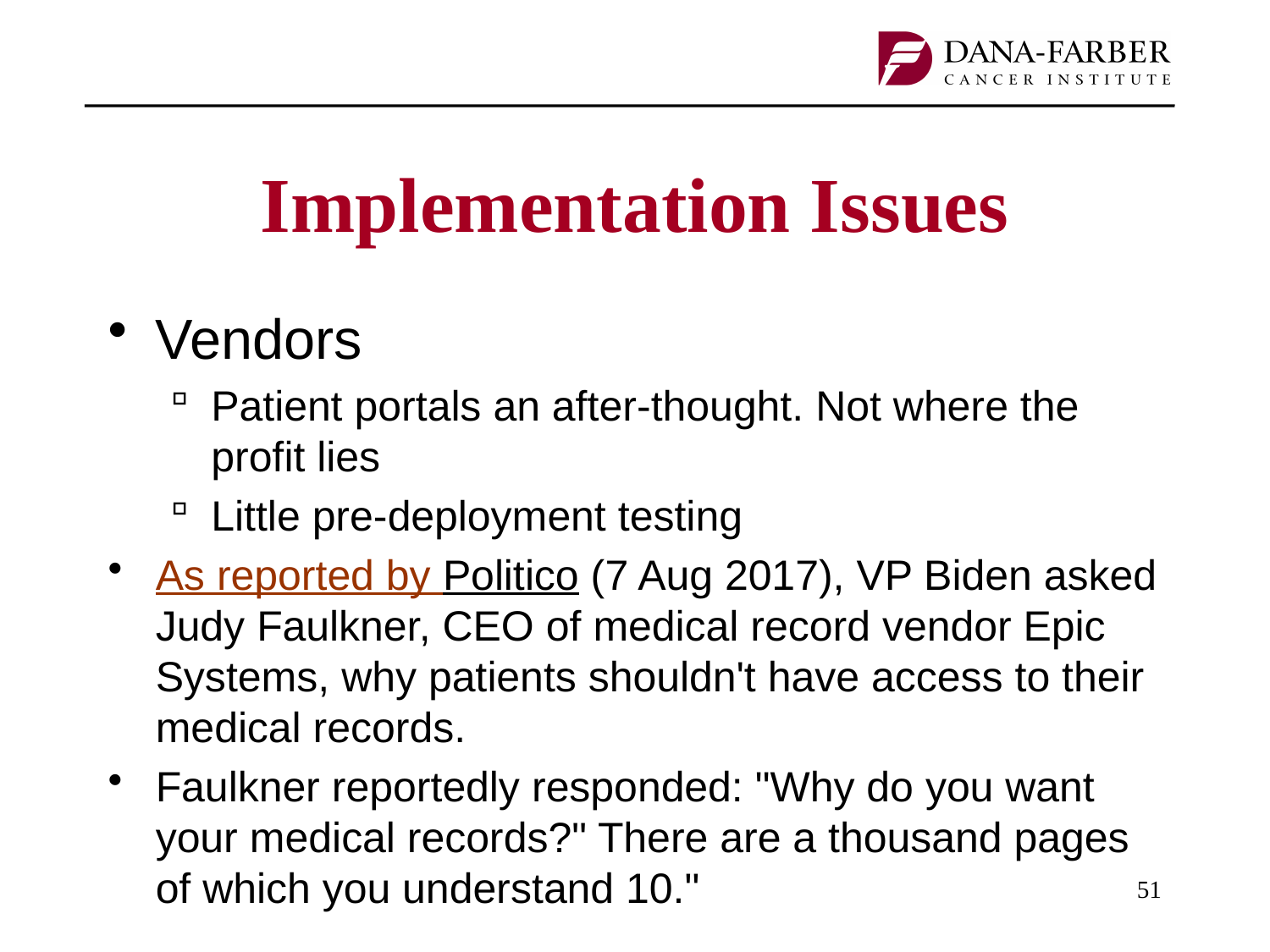

# Implementation Issues
Vendors
Patient portals an after-thought. Not where the profit lies
Little pre-deployment testing
As reported by Politico (7 Aug 2017), VP Biden asked Judy Faulkner, CEO of medical record vendor Epic Systems, why patients shouldn't have access to their medical records.
Faulkner reportedly responded: "Why do you want your medical records?" There are a thousand pages of which you understand 10."

51